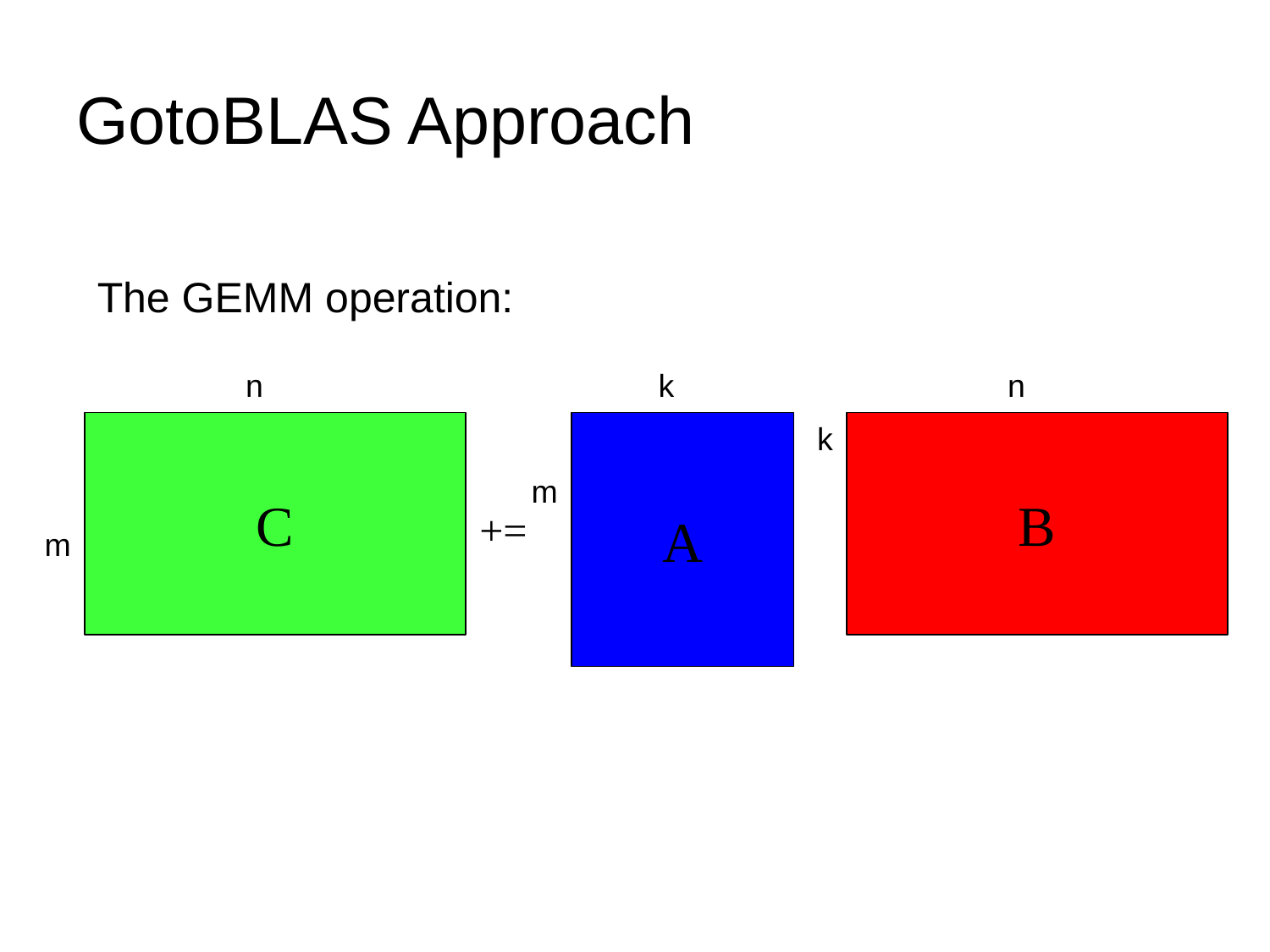

# GotoBLAS Approach
The GEMM operation:
n
k
n
C
A
k
B

m
+=

m

4